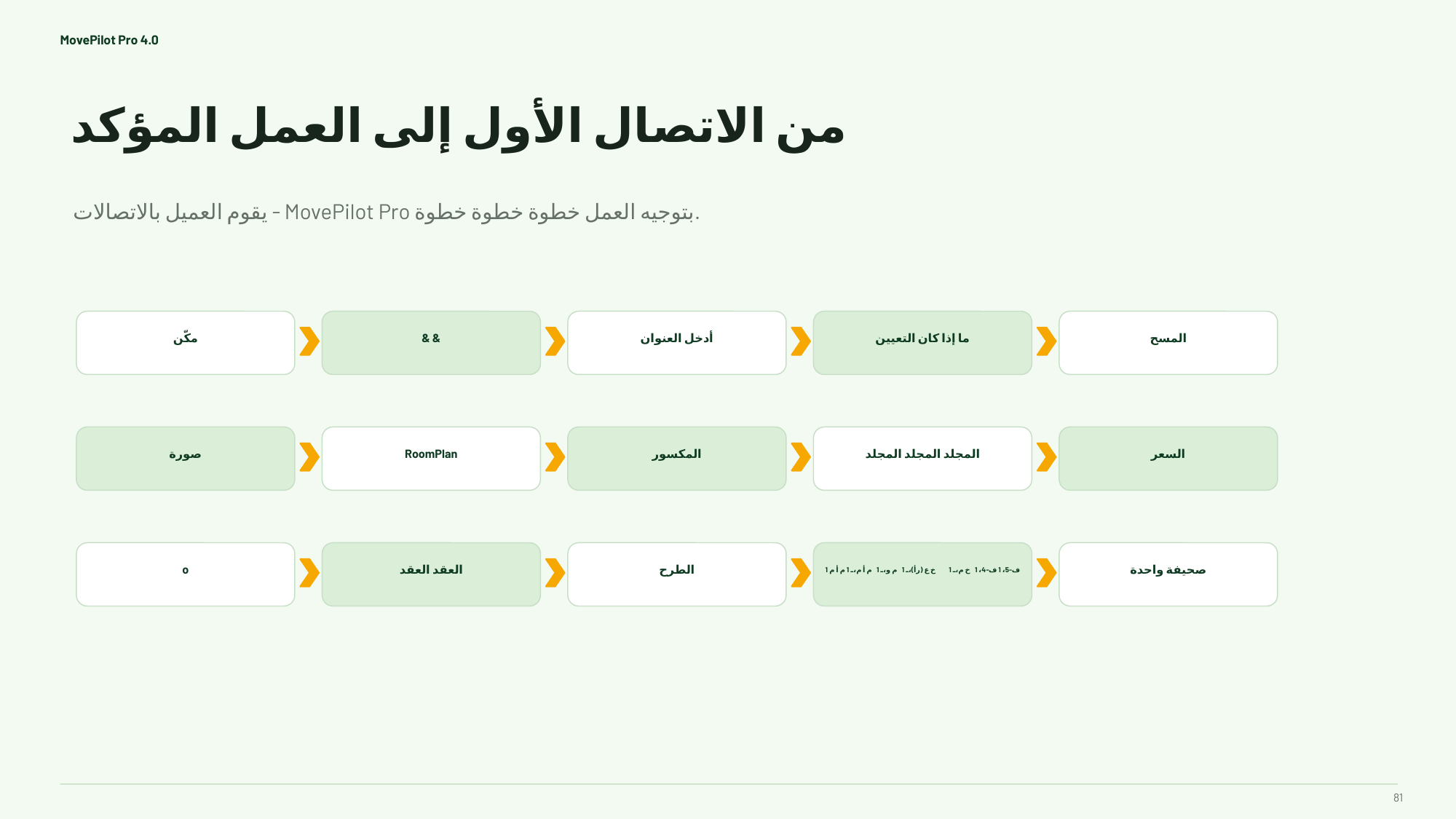

MovePilot Pro 4.0
من الاتصال الأول إلى العمل المؤكد
يقوم العميل بالاتصالات - MovePilot Pro بتوجيه العمل خطوة خطوة خطوة.

مكّن
& &
أدخل العنوان
ما إذا كان التعيين
المسح

صورة
RoomPlan
المكسور
المجلد المجلد المجلد
السعر

o
العقد العقد
الطرح
1 ف-5، 1 ف-4، 1 خ م، 1 خ ع (رأ)، 1 م و، 1 م أ م، 1 م أ م
صحيفة واحدة

81